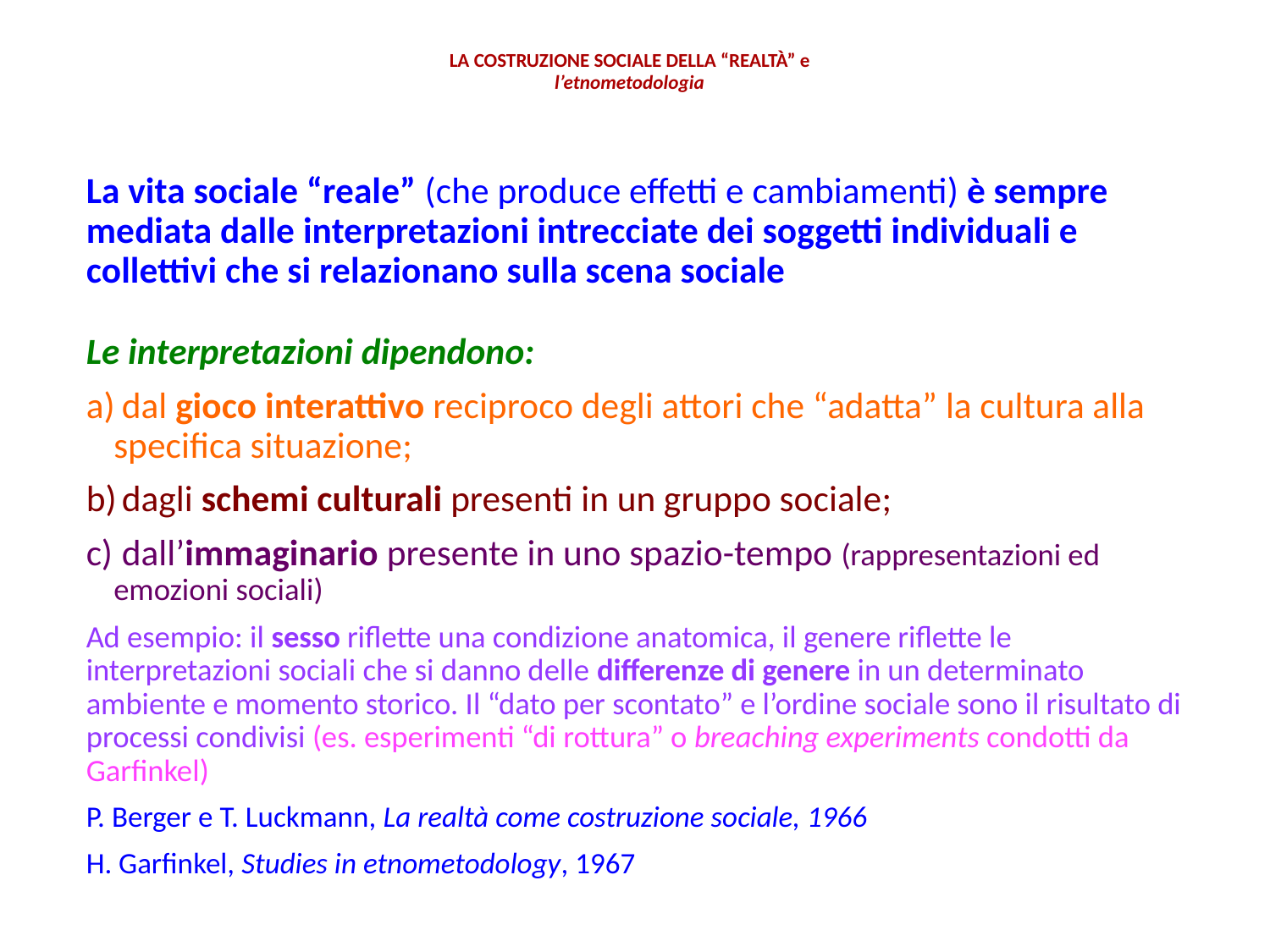

# LA COSTRUZIONE SOCIALE DELLA “REALTÀ” e l’etnometodologia
La vita sociale “reale” (che produce effetti e cambiamenti) è sempre mediata dalle interpretazioni intrecciate dei soggetti individuali e collettivi che si relazionano sulla scena sociale

Le interpretazioni dipendono:
 dal gioco interattivo reciproco degli attori che “adatta” la cultura alla specifica situazione;
 dagli schemi culturali presenti in un gruppo sociale;
 dall’immaginario presente in uno spazio-tempo (rappresentazioni ed emozioni sociali)
Ad esempio: il sesso riflette una condizione anatomica, il genere riflette le interpretazioni sociali che si danno delle differenze di genere in un determinato ambiente e momento storico. Il “dato per scontato” e l’ordine sociale sono il risultato di processi condivisi (es. esperimenti “di rottura” o breaching experiments condotti da Garfinkel)
P. Berger e T. Luckmann, La realtà come costruzione sociale, 1966
H. Garfinkel, Studies in etnometodology, 1967